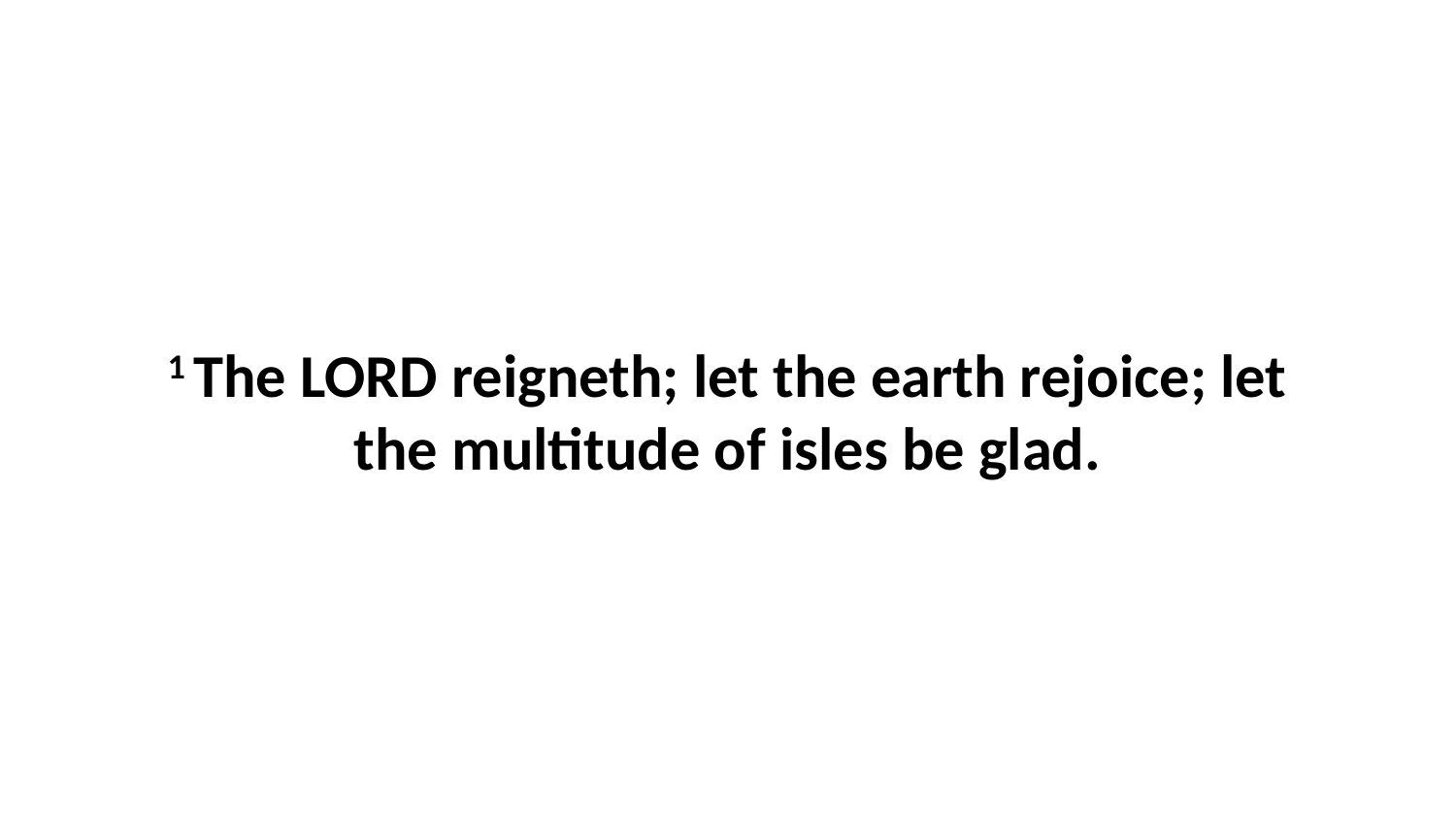

1 The LORD reigneth; let the earth rejoice; let the multitude of isles be glad.